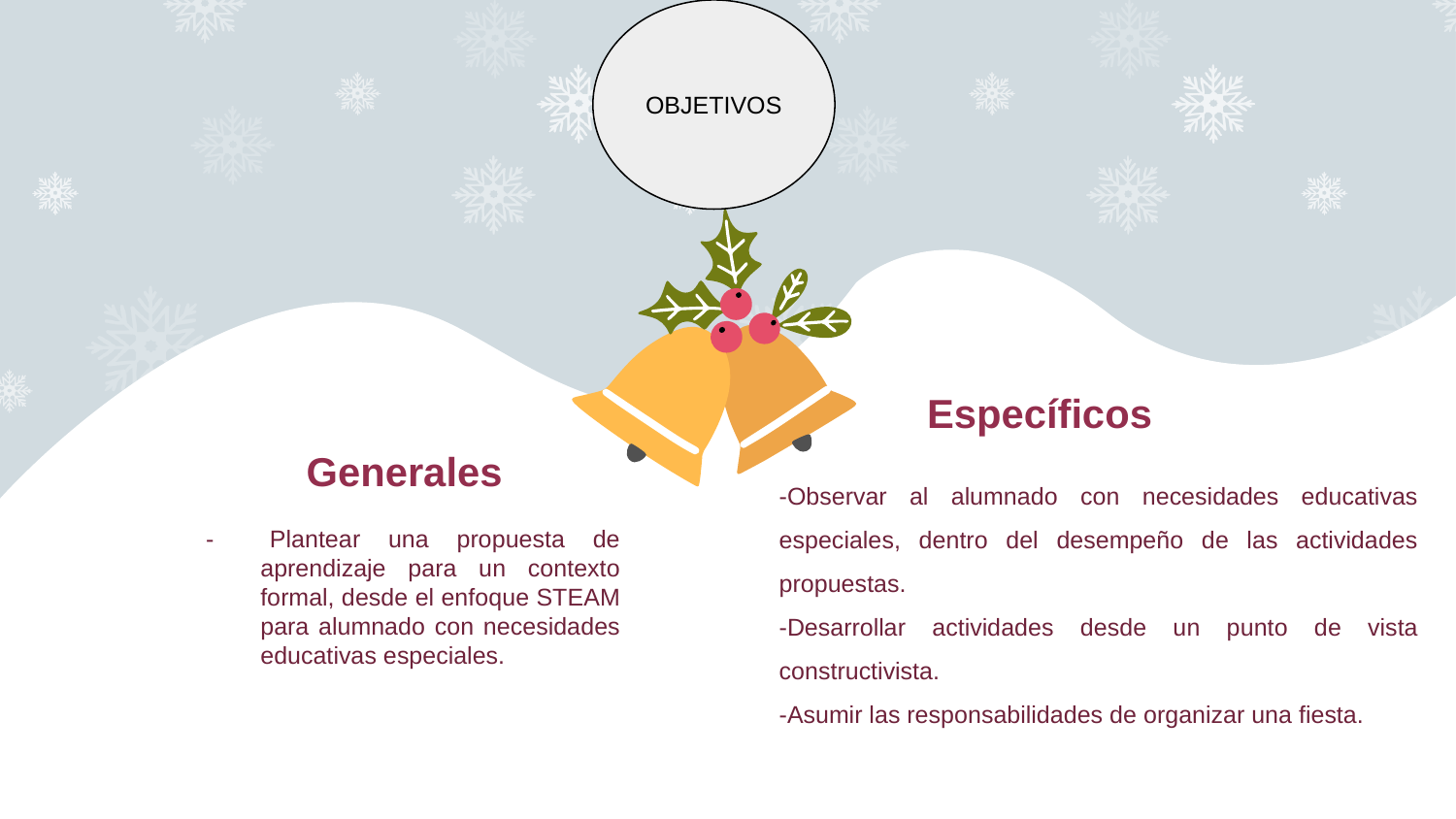

OBJETIVOS

Específicos
Generales
-Observar al alumnado con necesidades educativas especiales, dentro del desempeño de las actividades propuestas.
-Desarrollar actividades desde un punto de vista constructivista.
-Asumir las responsabilidades de organizar una fiesta.

-  Plantear una propuesta de aprendizaje para un contexto formal, desde el enfoque STEAM para alumnado con necesidades educativas especiales.